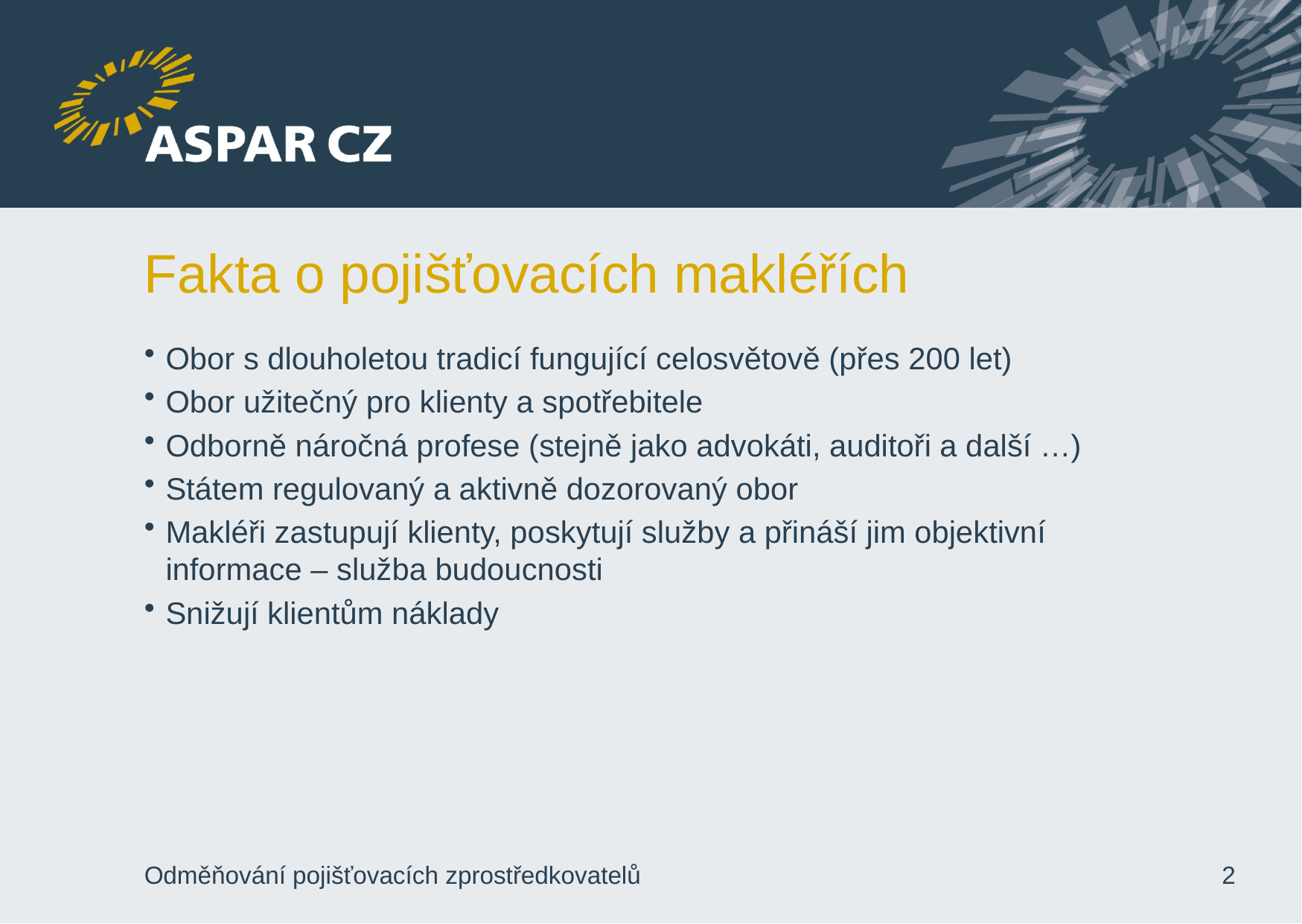

# Fakta o pojišťovacích makléřích
Obor s dlouholetou tradicí fungující celosvětově (přes 200 let)
Obor užitečný pro klienty a spotřebitele
Odborně náročná profese (stejně jako advokáti, auditoři a další …)
Státem regulovaný a aktivně dozorovaný obor
Makléři zastupují klienty, poskytují služby a přináší jim objektivní informace – služba budoucnosti
Snižují klientům náklady

Odměňování pojišťovacích zprostředkovatelů

2